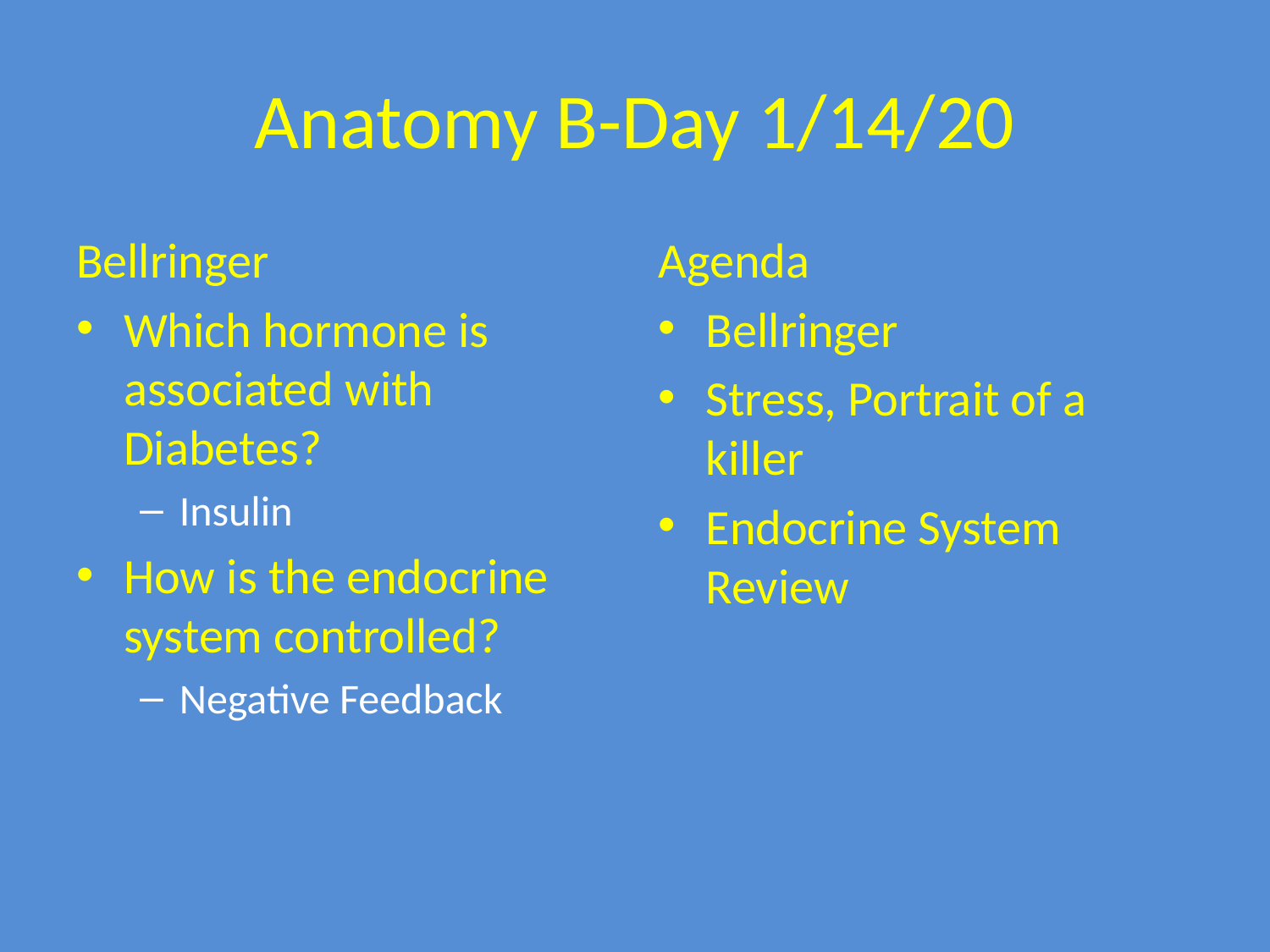

# Anatomy B-Day 1/14/20
Bellringer
Which hormone is associated with Diabetes?
Insulin
How is the endocrine system controlled?
Negative Feedback
Agenda
Bellringer
Stress, Portrait of a killer
Endocrine System Review